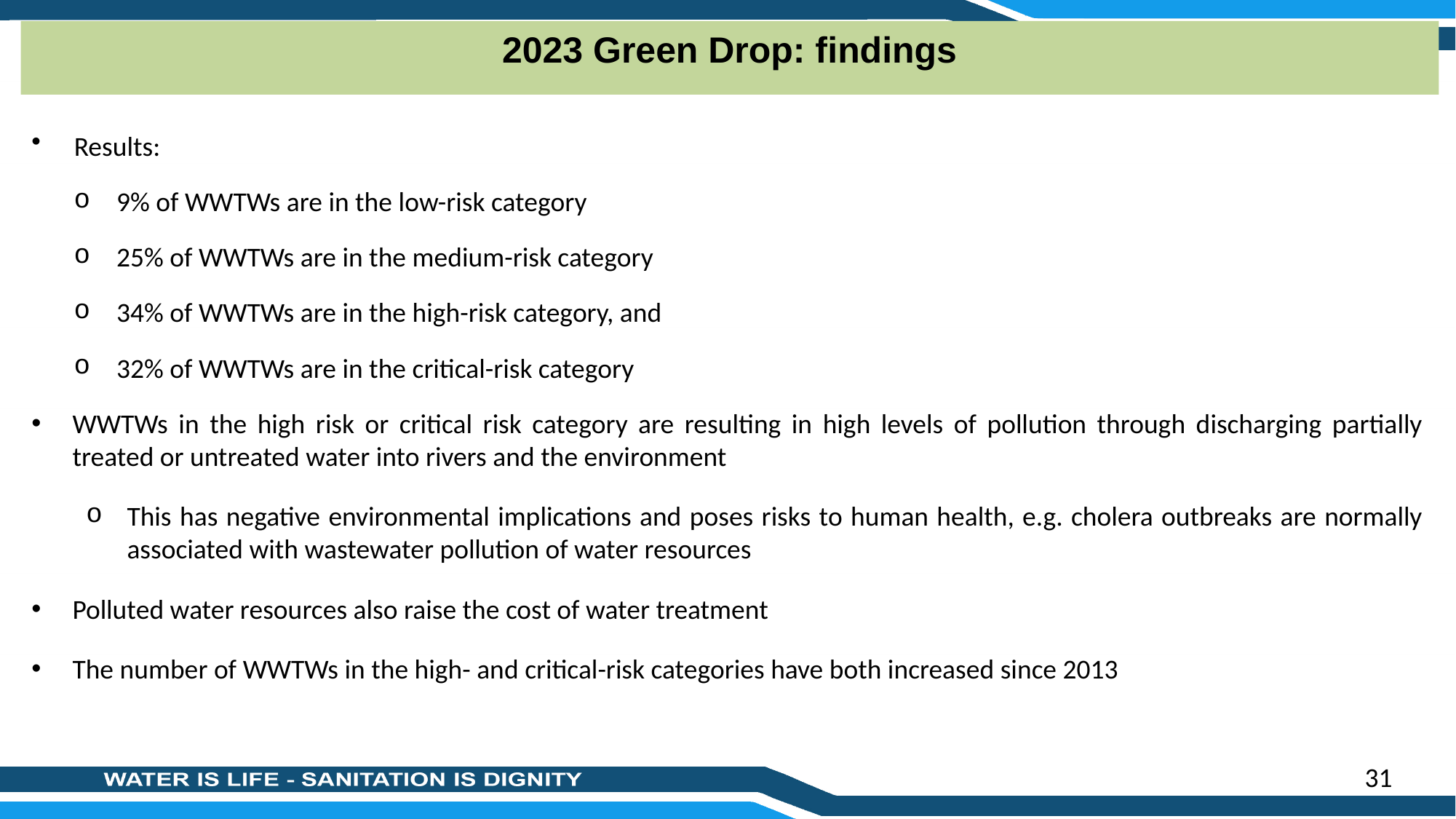

2023 Green Drop: findings
Results:
9% of WWTWs are in the low-risk category
25% of WWTWs are in the medium-risk category
34% of WWTWs are in the high-risk category, and
32% of WWTWs are in the critical-risk category
WWTWs in the high risk or critical risk category are resulting in high levels of pollution through discharging partially treated or untreated water into rivers and the environment
This has negative environmental implications and poses risks to human health, e.g. cholera outbreaks are normally associated with wastewater pollution of water resources
Polluted water resources also raise the cost of water treatment
The number of WWTWs in the high- and critical-risk categories have both increased since 2013
31